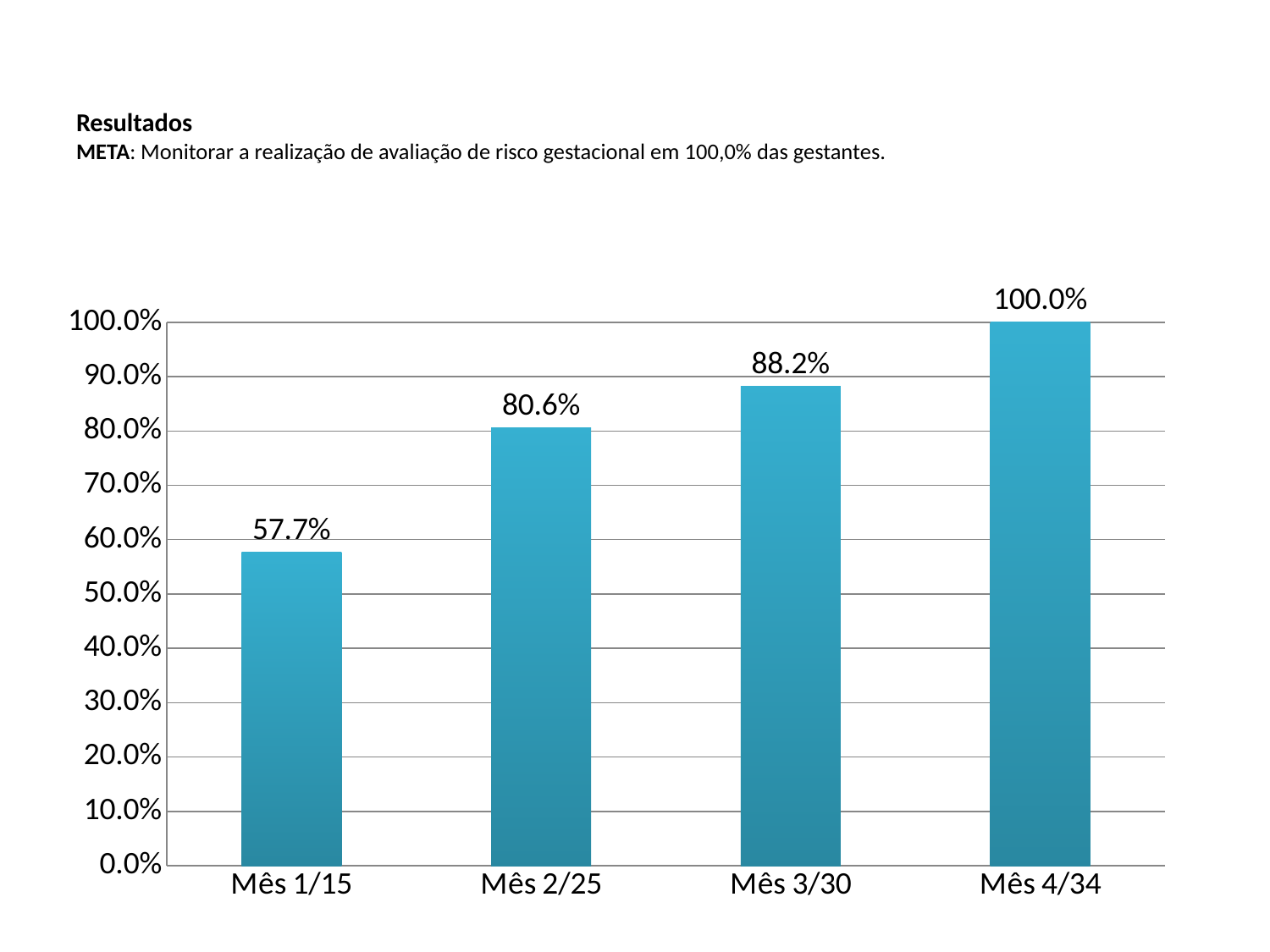

# Resultados META: Monitorar a realização de avaliação de risco gestacional em 100,0% das gestantes.

### Chart

| Category |  |
|---|---|
| Mês 1/15 | 0.5770000000000001 |
| Mês 2/25 | 0.806 |
| Mês 3/30 | 0.882 |
| Mês 4/34 | 1.0 |